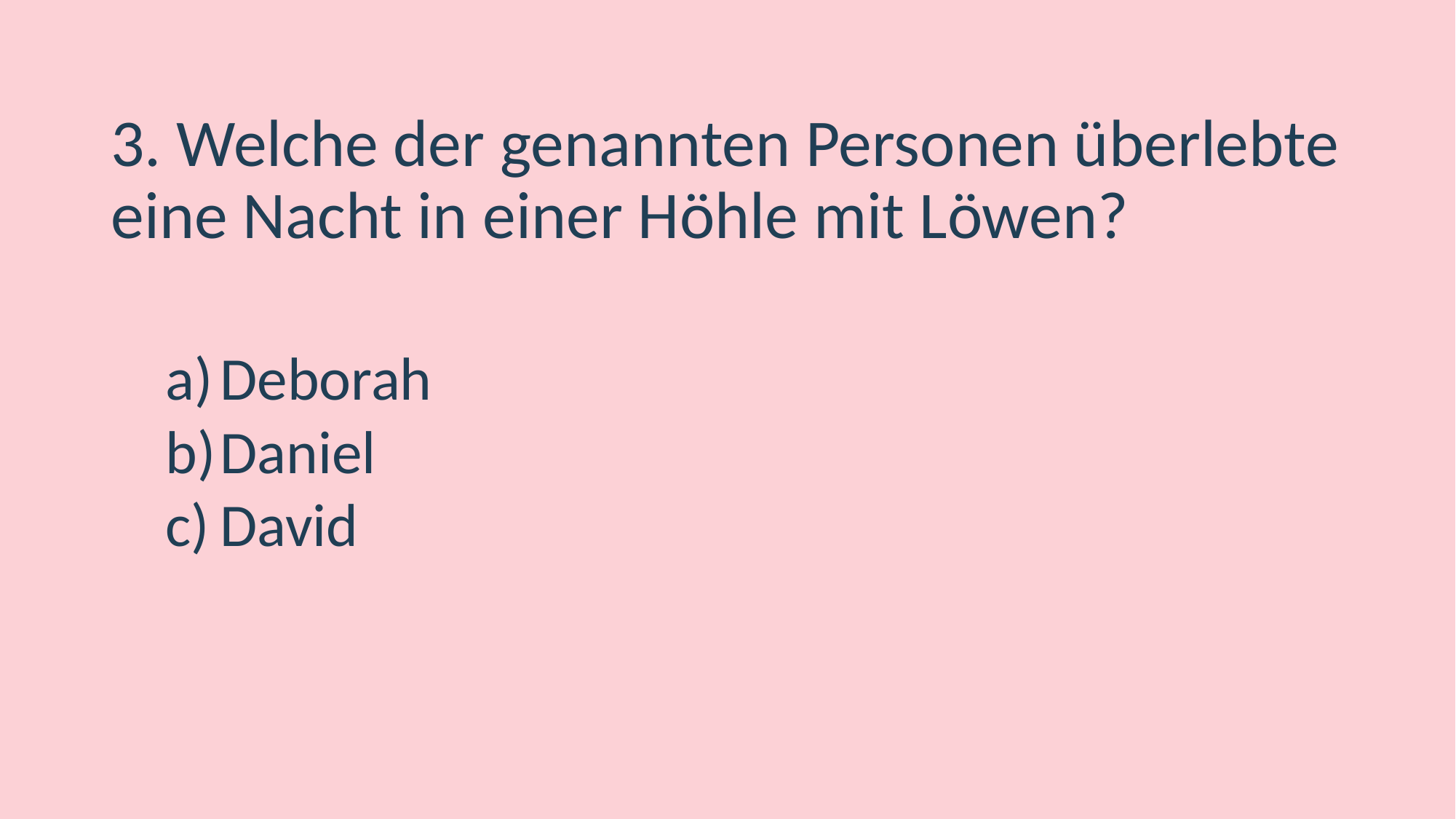

# 3. Welche der genannten Personen überlebte eine Nacht in einer Höhle mit Löwen?
Deborah
Daniel
David